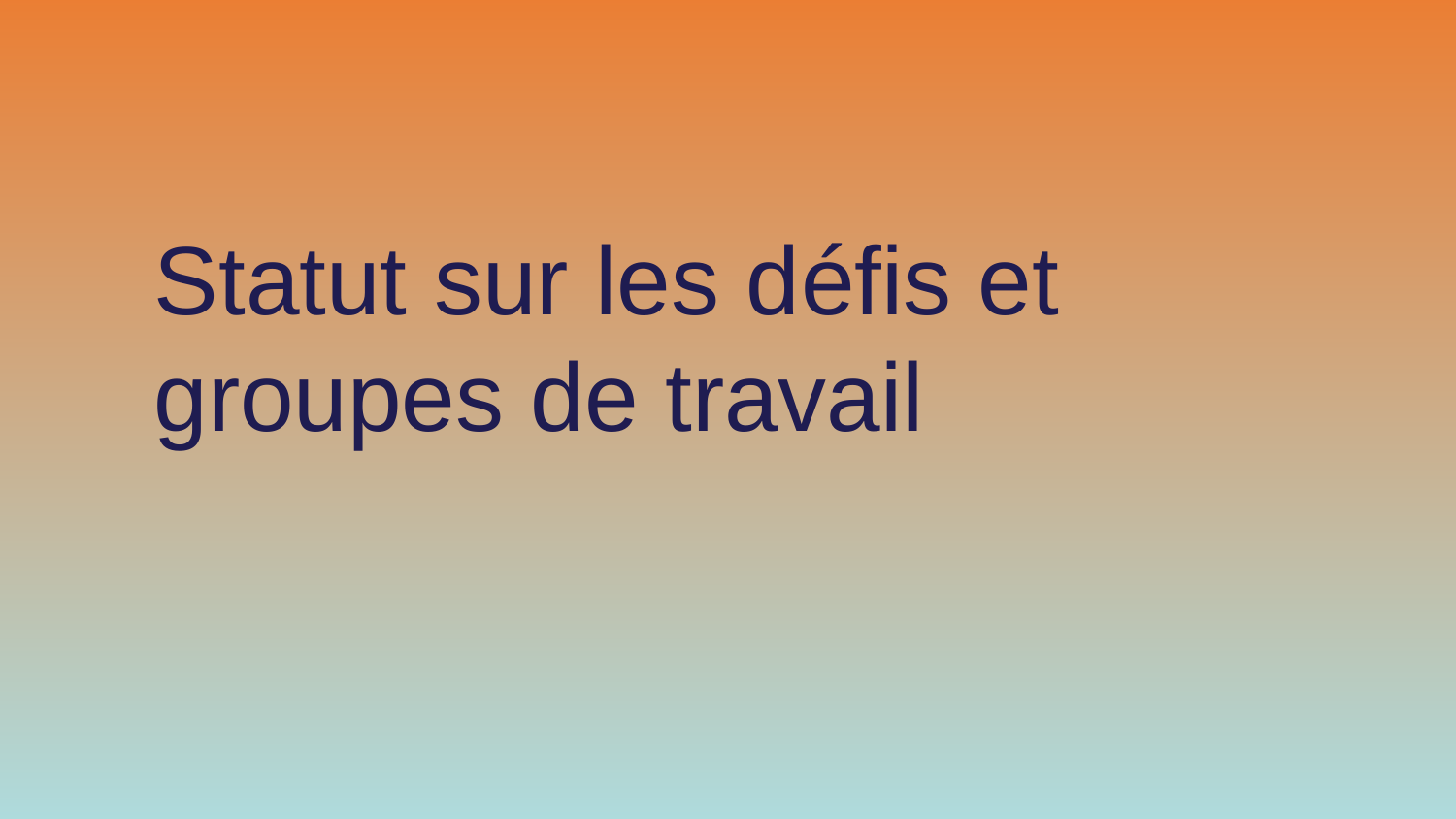

Statut sur les défis et groupes de travail